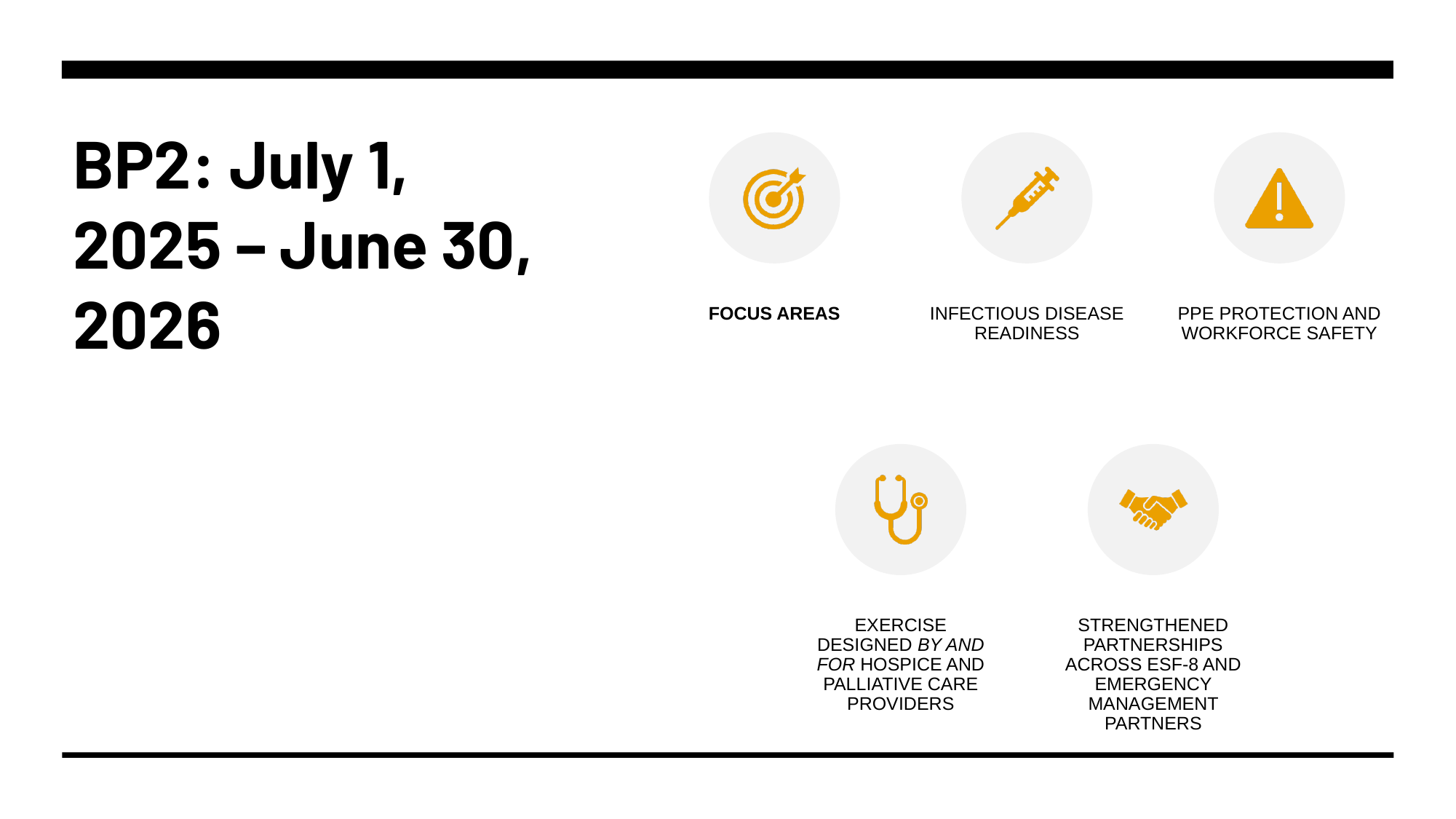

# BP2: July 1, 2025 – June 30, 2026
Focus Areas
Infectious disease readiness
PPE protection and workforce safety
Exercise designed by and for hospice and palliative care providers
Strengthened partnerships across ESF‑8 and emergency management PARTNERS